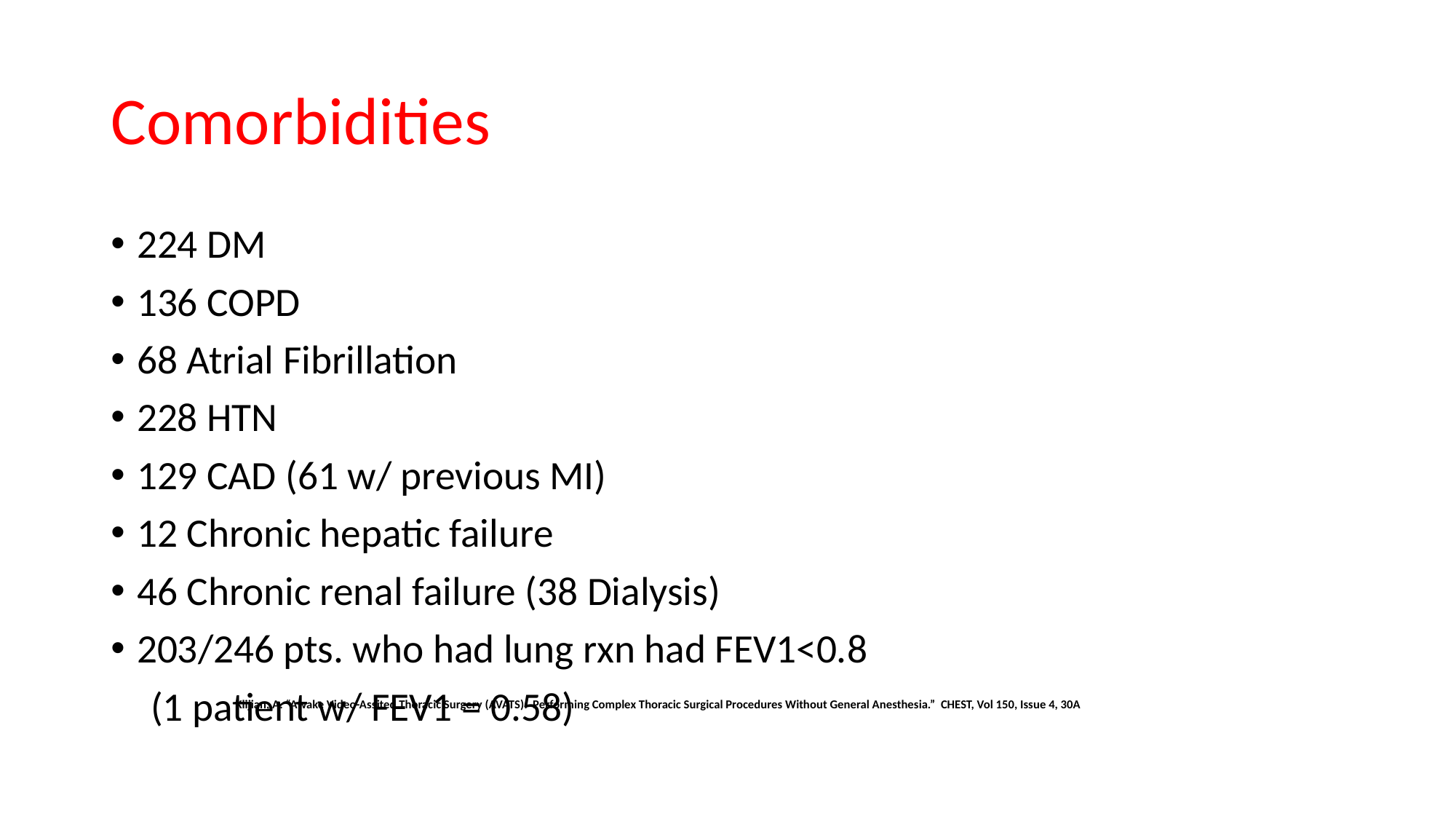

# Comorbidities
224 DM
136 COPD
68 Atrial Fibrillation
228 HTN
129 CAD (61 w/ previous MI)
12 Chronic hepatic failure
46 Chronic renal failure (38 Dialysis)
203/246 pts. who had lung rxn had FEV1<0.8
   (1 patient w/ FEV1 = 0.58)

Klijian, A. “Awake Video-Assited Thoracic Surgery (AVATS):  Performing Complex Thoracic Surgical Procedures Without General Anesthesia.”  CHEST, Vol 150, Issue 4, 30A